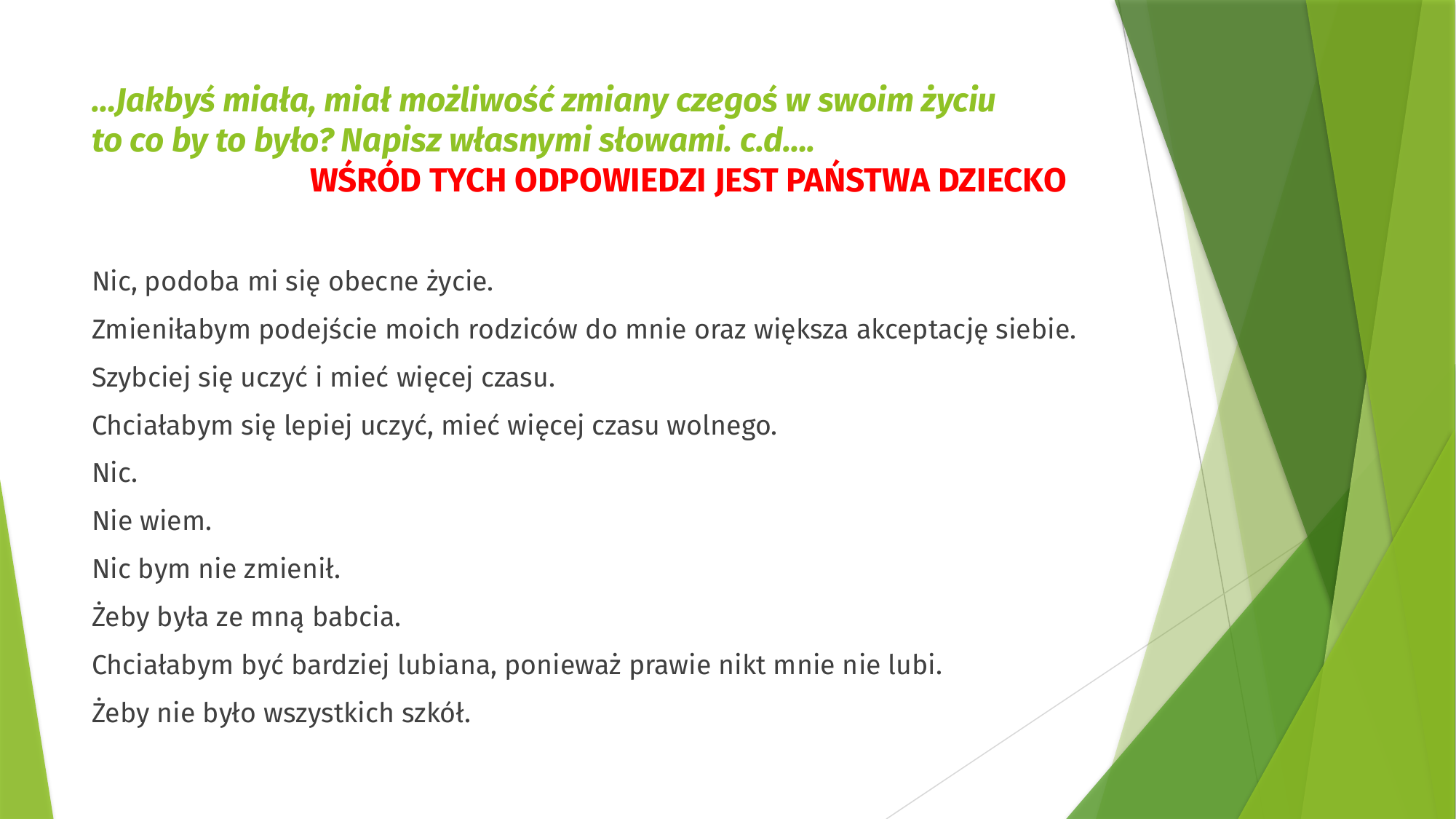

# …Jakbyś miała, miał możliwość zmiany czegoś w swoim życiu to co by to było? Napisz własnymi słowami. c.d…. WŚRÓD TYCH ODPOWIEDZI JEST PAŃSTWA DZIECKO
Nic, podoba mi się obecne życie.
Zmieniłabym podejście moich rodziców do mnie oraz większa akceptację siebie.
Szybciej się uczyć i mieć więcej czasu.
Chciałabym się lepiej uczyć, mieć więcej czasu wolnego.
Nic.
Nie wiem.
Nic bym nie zmienił.
Żeby była ze mną babcia.
Chciałabym być bardziej lubiana, ponieważ prawie nikt mnie nie lubi.
Żeby nie było wszystkich szkół.